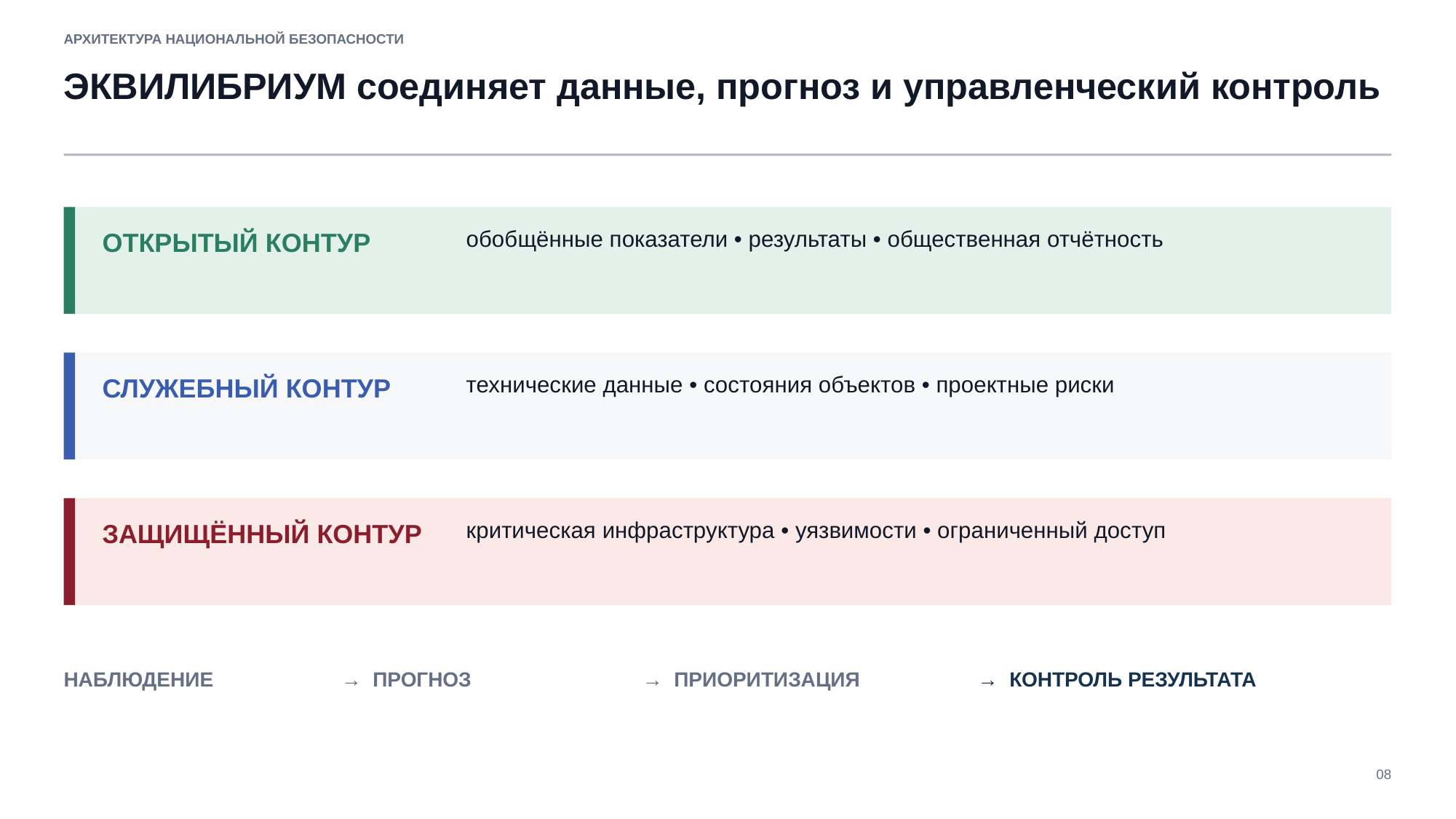

АРХИТЕКТУРА НАЦИОНАЛЬНОЙ БЕЗОПАСНОСТИ
ЭКВИЛИБРИУМ соединяет данные, прогноз и управленческий контроль

обобщённые показатели • результаты • общественная отчётность
ОТКРЫТЫЙ КОНТУР

технические данные • состояния объектов • проектные риски
СЛУЖЕБНЫЙ КОНТУР

критическая инфраструктура • уязвимости • ограниченный доступ
ЗАЩИЩЁННЫЙ КОНТУР
НАБЛЮДЕНИЕ
→  ПРОГНОЗ
→  ПРИОРИТИЗАЦИЯ
→  КОНТРОЛЬ РЕЗУЛЬТАТА
08